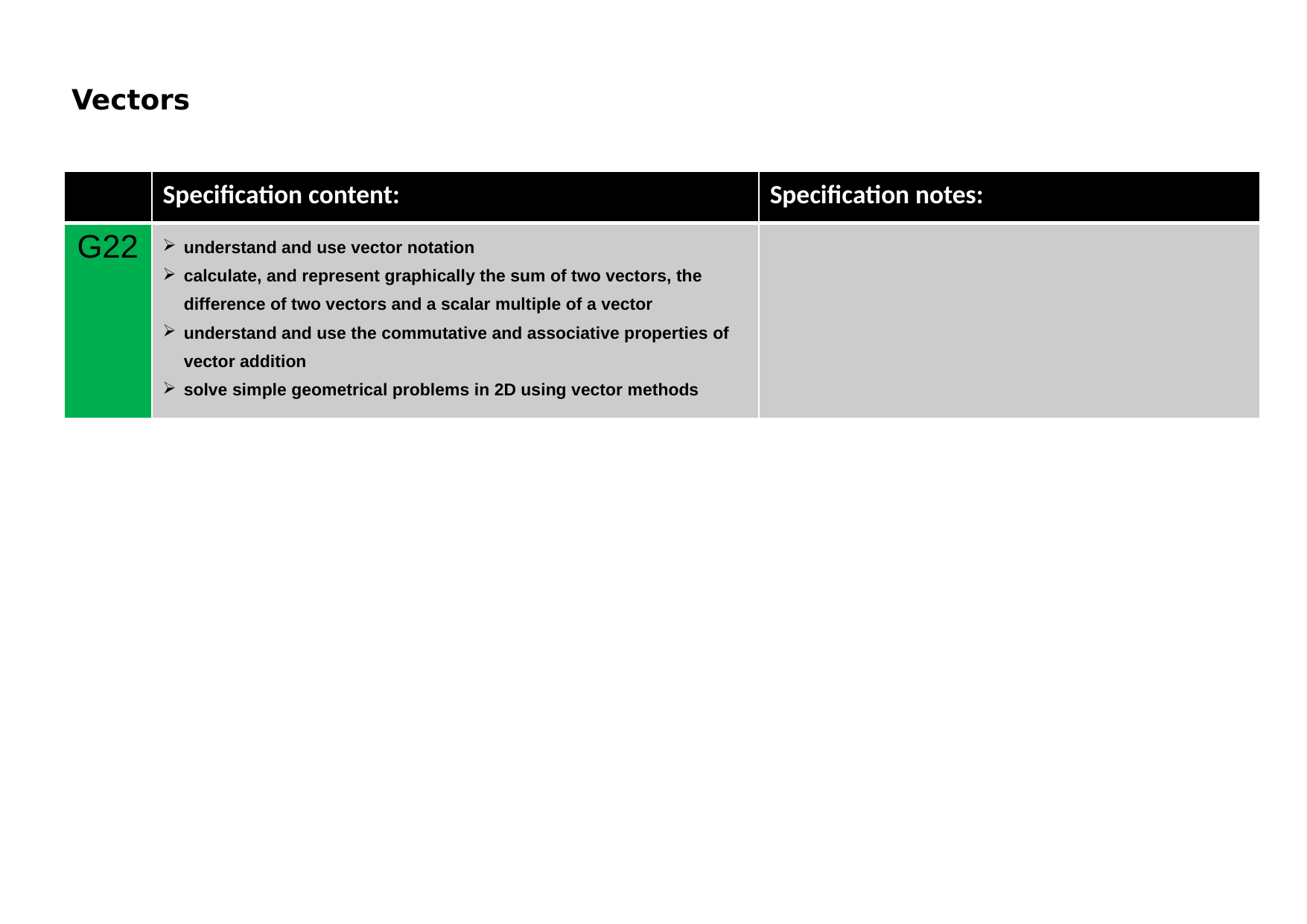

Vectors
|  | Specification content: | Specification notes: |
| --- | --- | --- |
| G22 | understand and use vector notation calculate, and represent graphically the sum of two vectors, the difference of two vectors and a scalar multiple of a vector understand and use the commutative and associative properties of vector addition solve simple geometrical problems in 2D using vector methods |  |